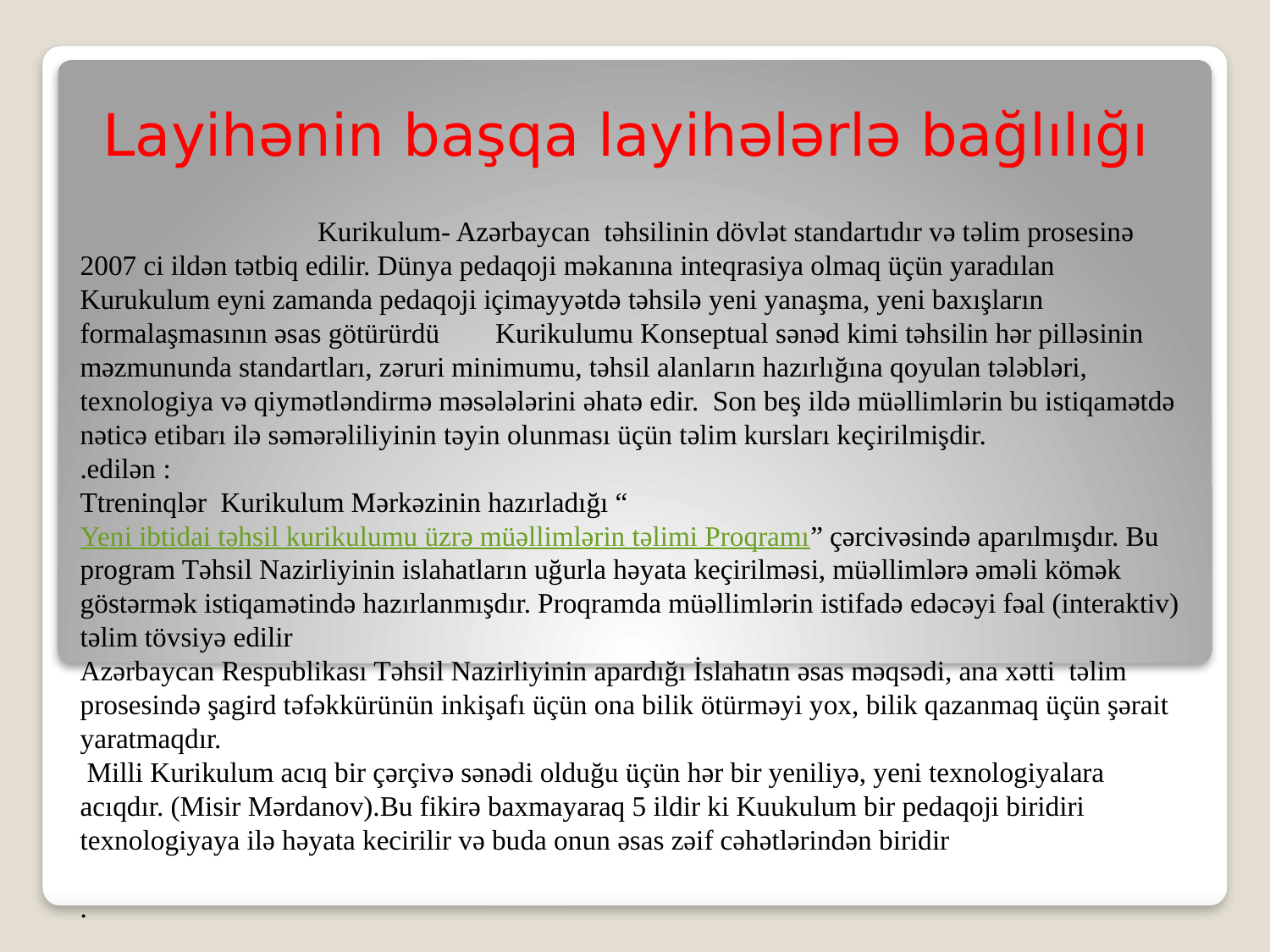

# Layihənin başqa layihələrlə bağlılığı

                                  Kurikulum- Azərbaycan  təhsilinin dövlət standartıdır və təlim prosesinə 2007 ci ildən tətbiq edilir. Dünya pedaqoji məkanına inteqrasiya olmaq üçün yaradılan Kurukulum eyni zamanda pedaqoji içimayyətdə təhsilə yeni yanaşma, yeni baxışların formalaşmasının əsas götürürdü        Kurikulumu Konseptual sənəd kimi təhsilin hər pilləsinin məzmununda standartları, zəruri minimumu, təhsil alanların hazırlığına qoyulan tələbləri, texnologiya və qiymətləndirmə məsələlərini əhatə edir.  Son beş ildə müəllimlərin bu istiqamətdə nəticə etibarı ilə səmərəliliyinin təyin olunması üçün təlim kursları keçirilmişdir.
.edilən :
Ttreninqlər  Kurikulum Mərkəzinin hazırladığı “Yeni ibtidai təhsil kurikulumu üzrə müəllimlərin təlimi Proqramı” çərcivəsində aparılmışdır. Bu program Təhsil Nazirliyinin islahatların uğurla həyata keçirilməsi, müəllimlərə əməli kömək göstərmək istiqamətində hazırlanmışdır. Proqramda müəllimlərin istifadə edəcəyi fəal (interaktiv) təlim tövsiyə edilir
Azərbaycan Respublikası Təhsil Nazirliyinin apardığı İslahatın əsas məqsədi, ana xətti  təlim prosesində şagird təfəkkürünün inkişafı üçün ona bilik ötürməyi yox, bilik qazanmaq üçün şərait yaratmaqdır.
 Milli Kurikulum acıq bir çərçivə sənədi olduğu üçün hər bir yeniliyə, yeni texnologiyalara acıqdır. (Misir Mərdanov).Bu fikirə baxmayaraq 5 ildir ki Kuukulum bir pedaqoji biridiri texnologiyaya ilə həyata kecirilir və buda onun əsas zəif cəhətlərindən biridir

.